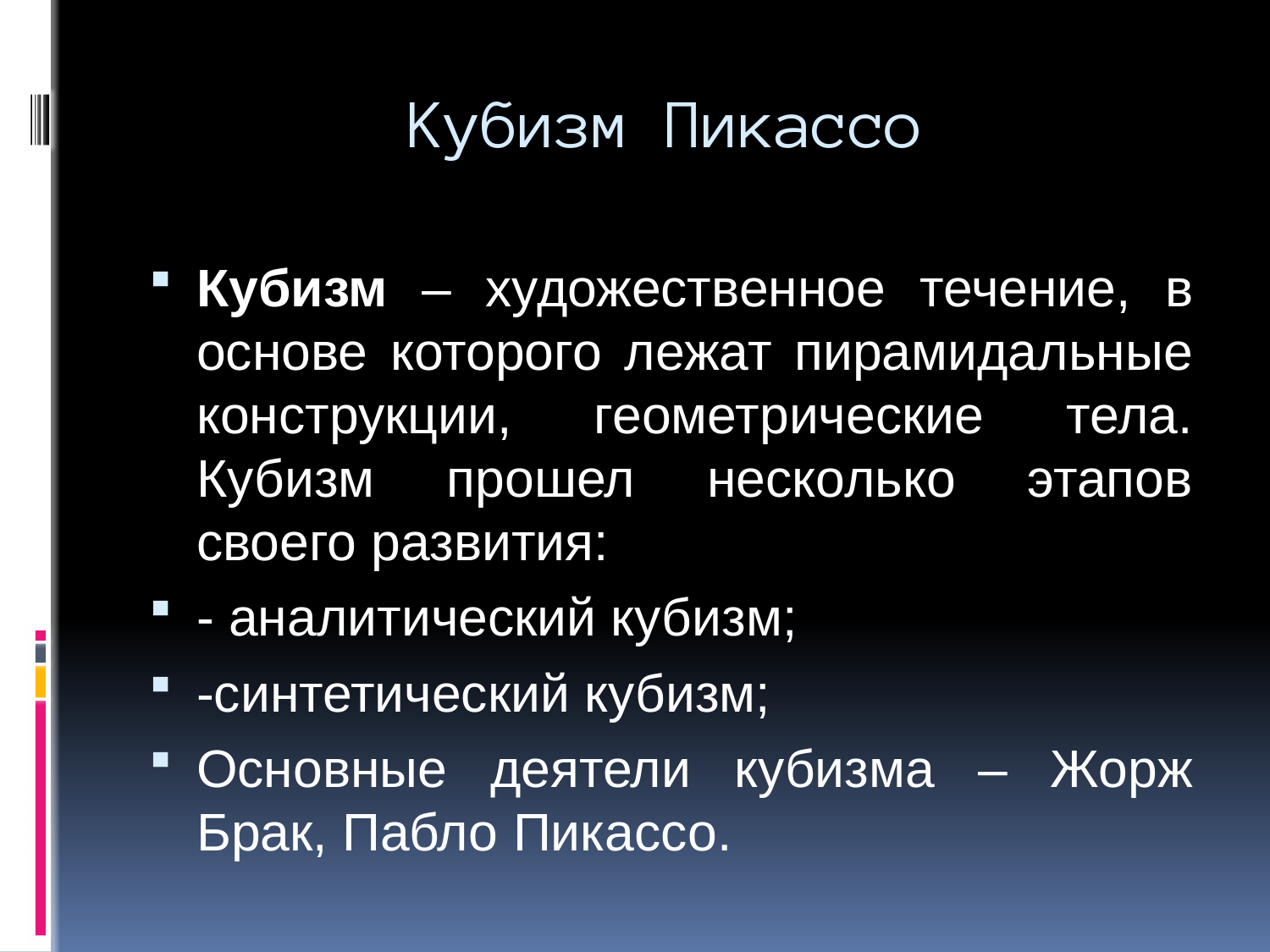

# Кубизм Пикассо
Кубизм – художественное течение, в основе которого лежат пирамидальные конструкции, геометрические тела. Кубизм прошел несколько этапов своего развития:
- аналитический кубизм;
-синтетический кубизм;
Основные деятели кубизма – Жорж Брак, Пабло Пикассо.